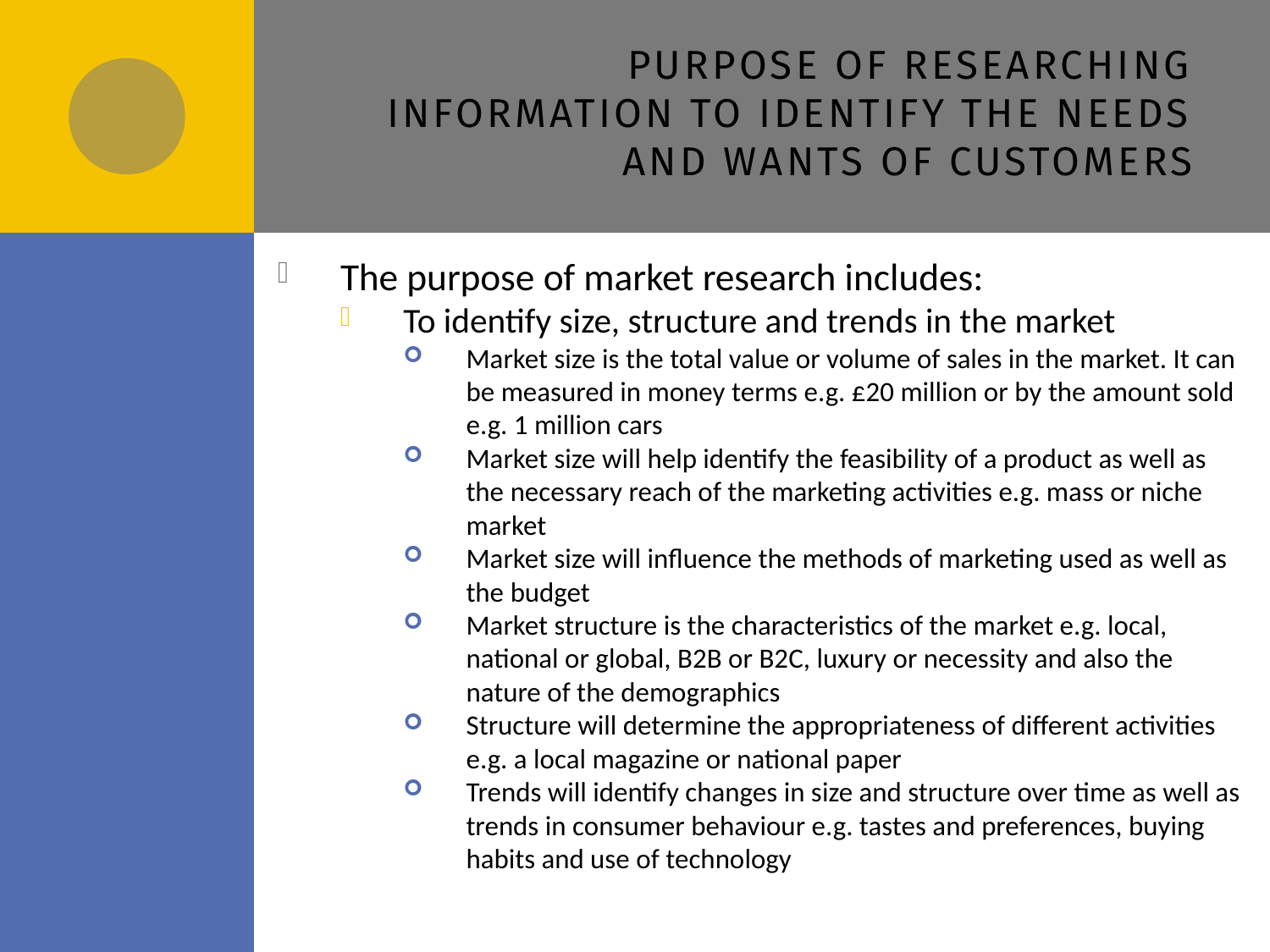

# Purpose of researching information to identify the needs and wants of customers
The purpose of market research includes:
To identify size, structure and trends in the market
Market size is the total value or volume of sales in the market. It can be measured in money terms e.g. £20 million or by the amount sold e.g. 1 million cars
Market size will help identify the feasibility of a product as well as the necessary reach of the marketing activities e.g. mass or niche market
Market size will influence the methods of marketing used as well as the budget
Market structure is the characteristics of the market e.g. local, national or global, B2B or B2C, luxury or necessity and also the nature of the demographics
Structure will determine the appropriateness of different activities e.g. a local magazine or national paper
Trends will identify changes in size and structure over time as well as trends in consumer behaviour e.g. tastes and preferences, buying habits and use of technology